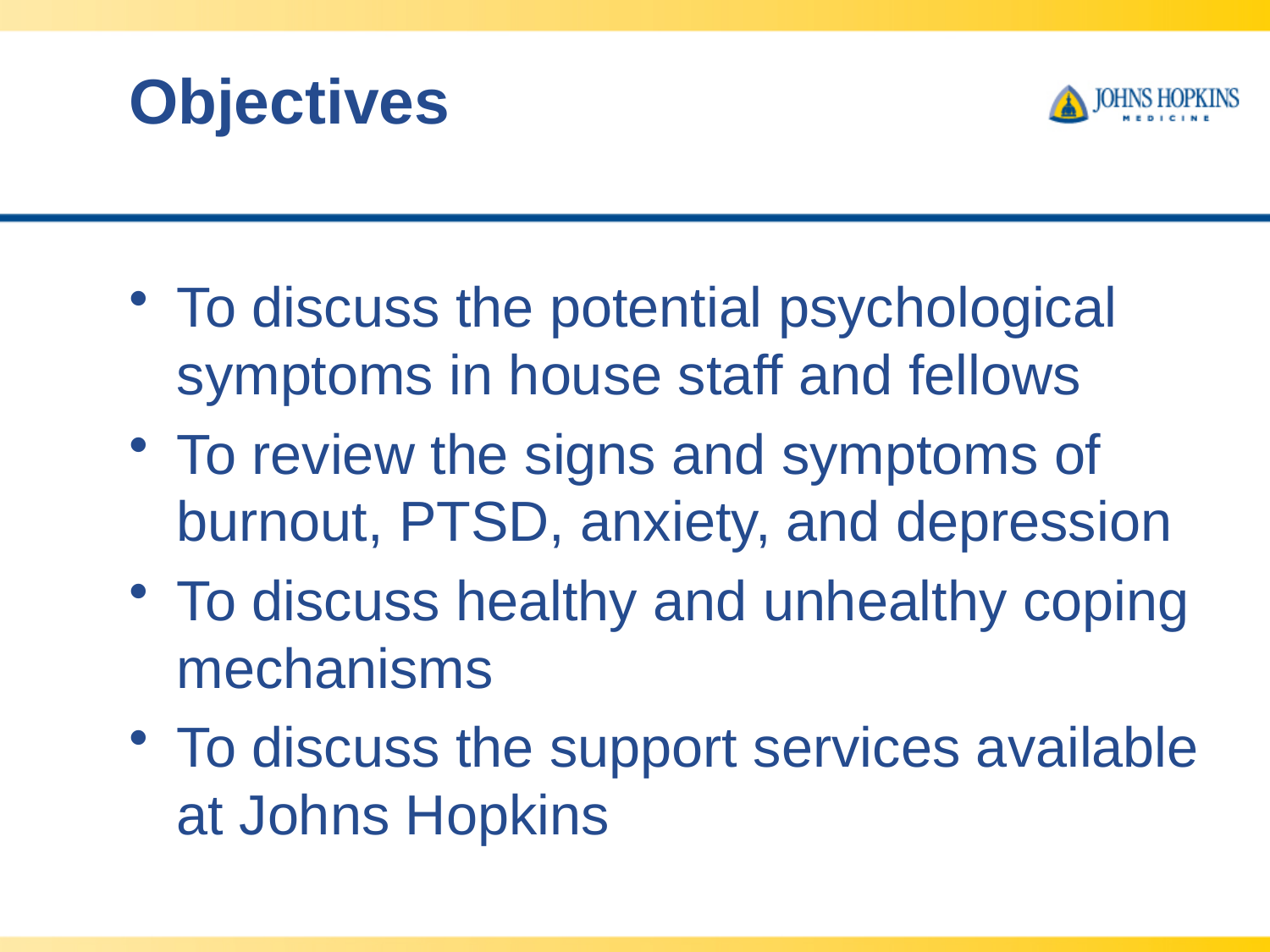

# Objectives
To discuss the potential psychological symptoms in house staff and fellows
To review the signs and symptoms of burnout, PTSD, anxiety, and depression
To discuss healthy and unhealthy coping mechanisms
To discuss the support services available at Johns Hopkins